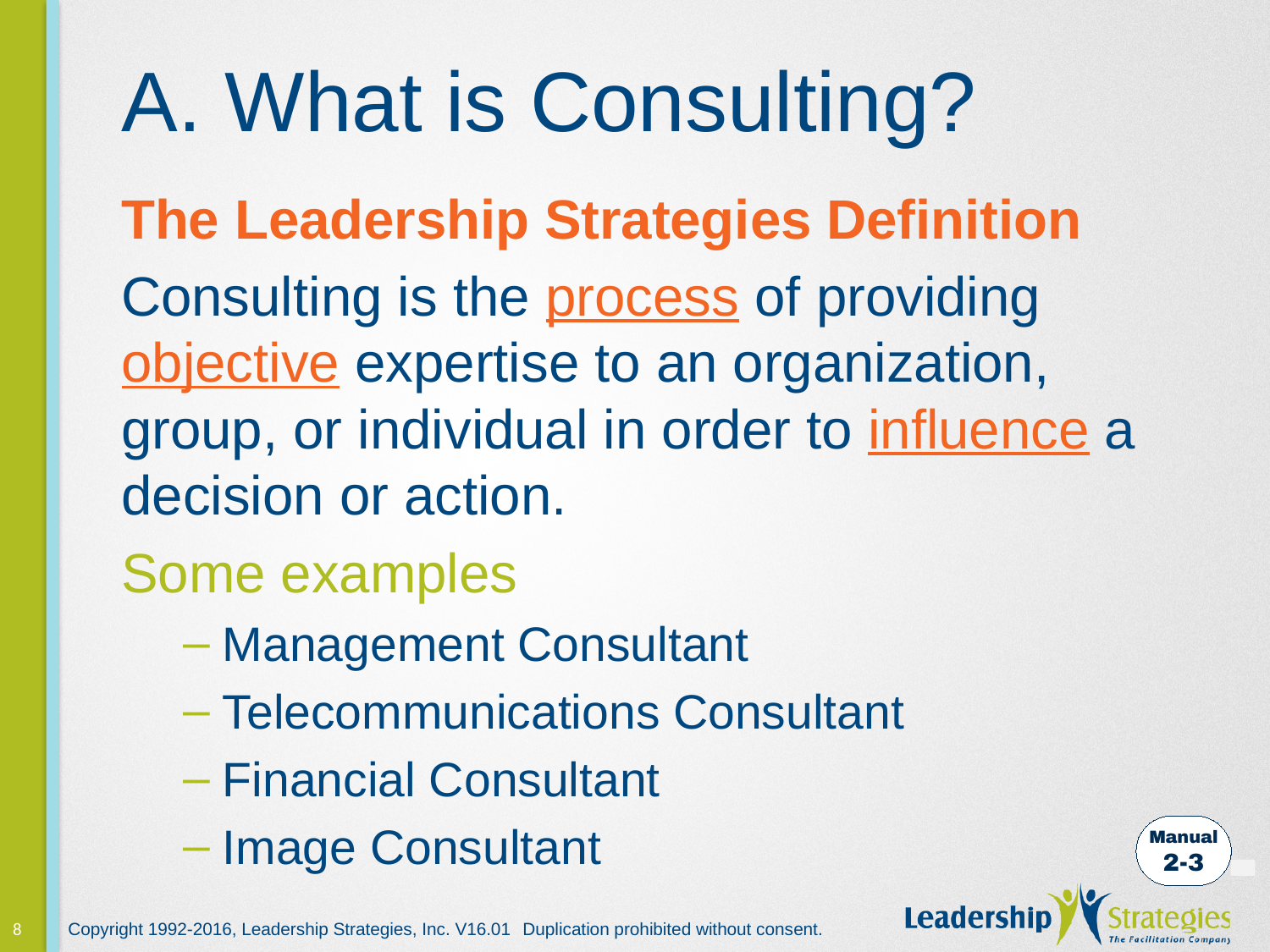

# A. What is Consulting?
The Leadership Strategies Definition
Consulting is the process of providing objective expertise to an organization, group, or individual in order to influence a decision or action.
Some examples
Management Consultant
Telecommunications Consultant
Financial Consultant
Image Consultant

-
Manual
2-3
8